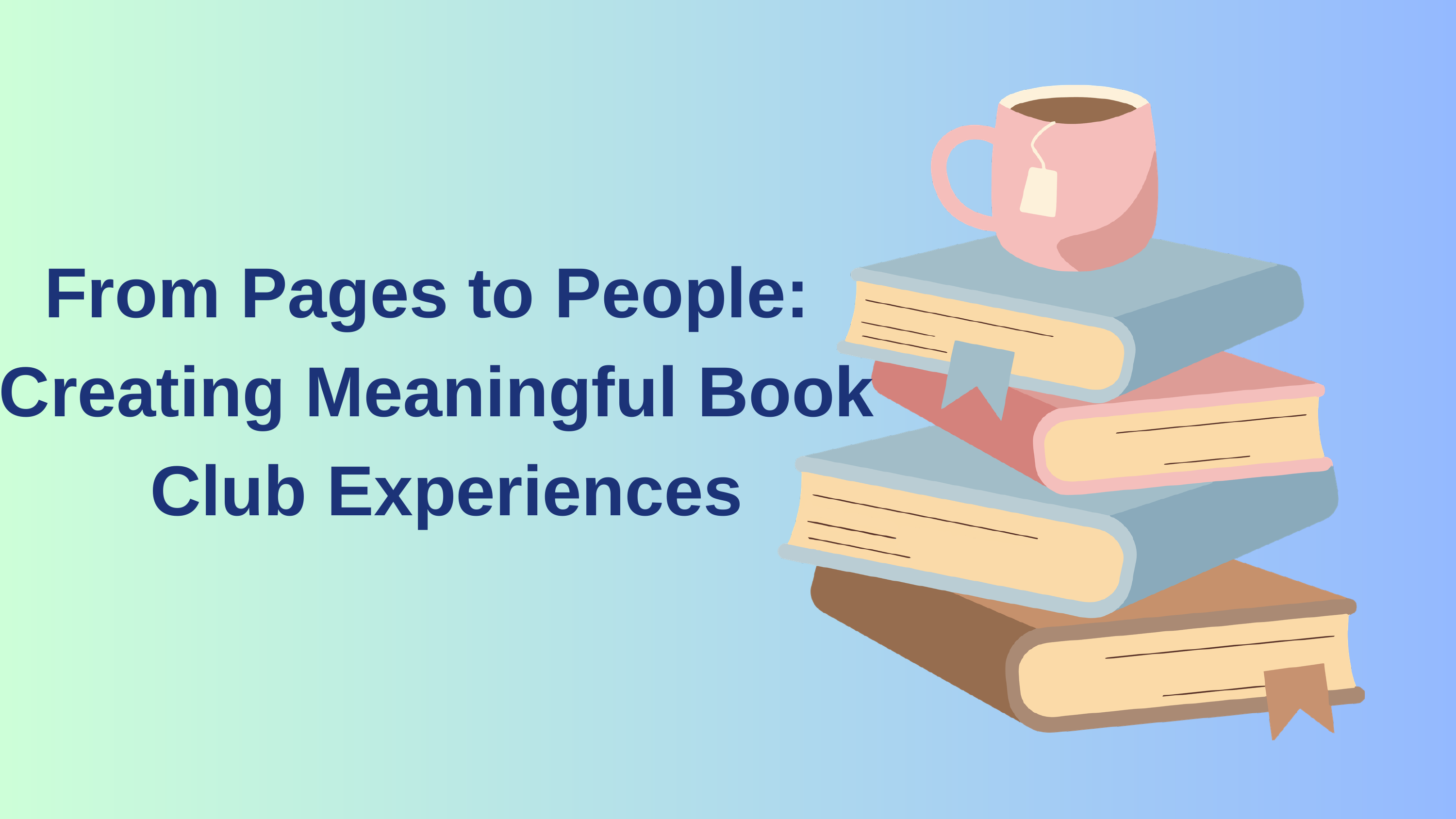

From Pages to People:
Creating Meaningful Book
 Club Experiences